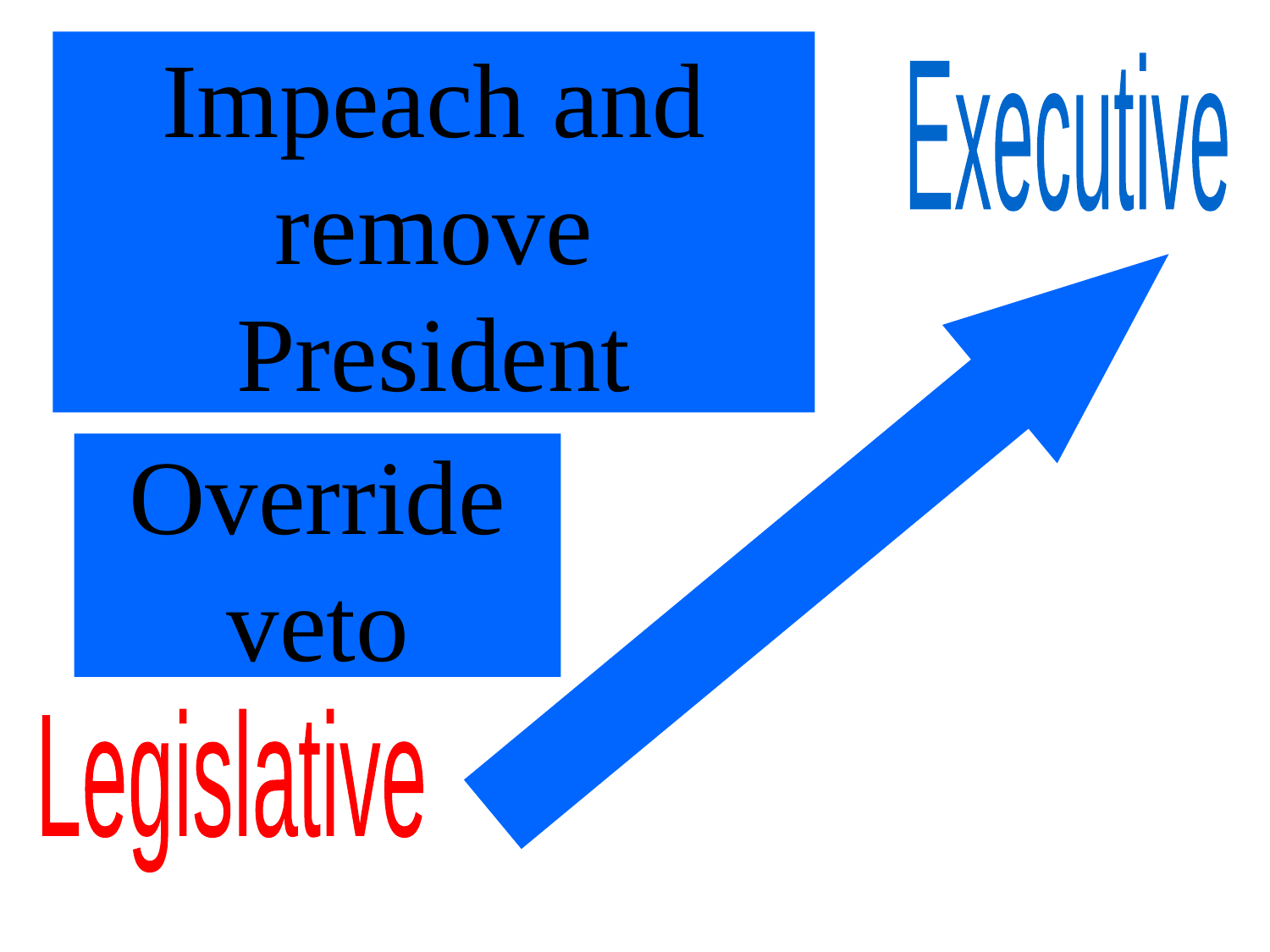

Impeach and
remove
President
Executive
Override
veto

Legislative